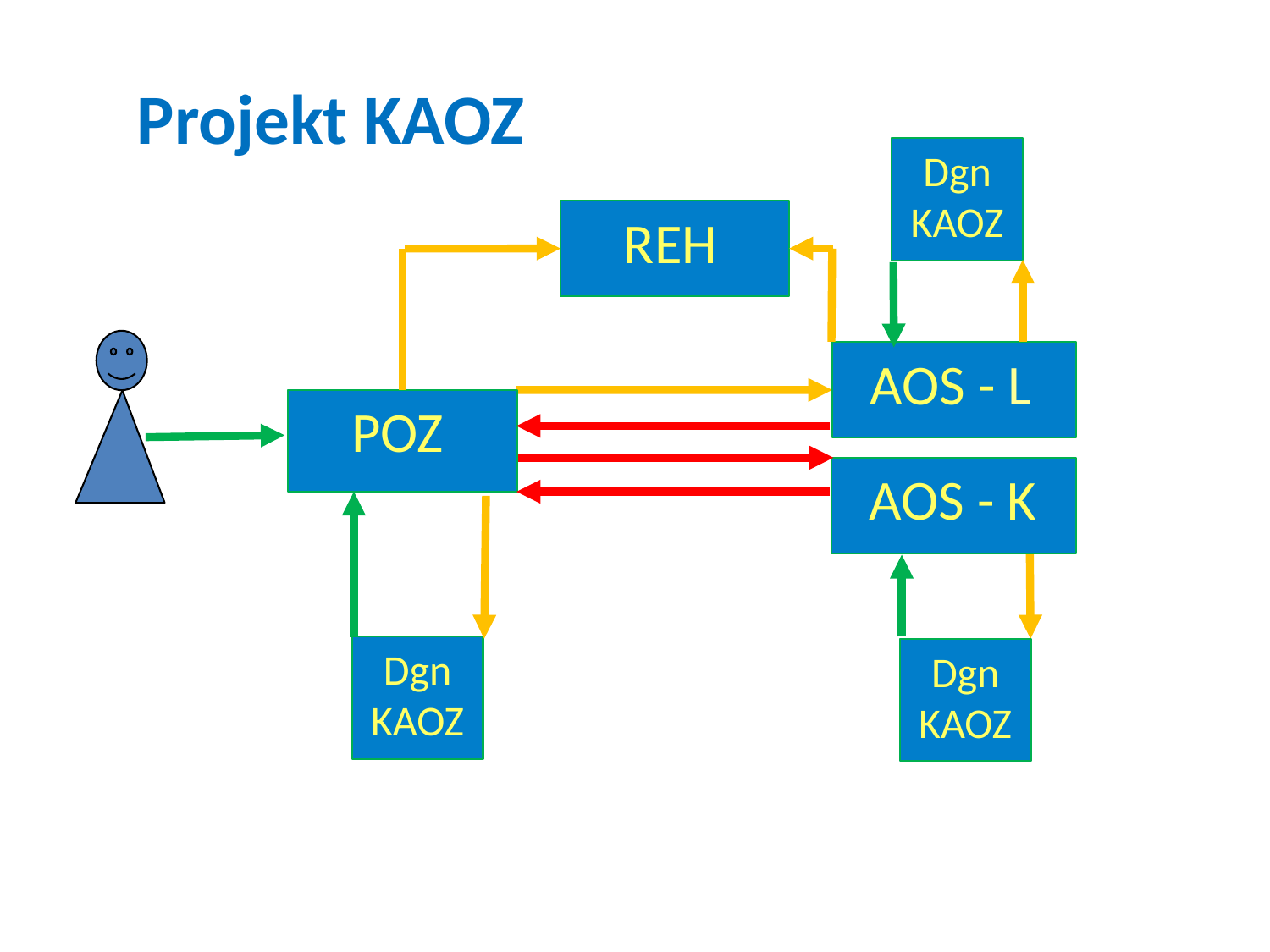

Projekt KAOZ
Dgn KAOZ
    REH

  AOS - L
    POZ

  AOS - K

Dgn KAOZ
Dgn KAOZ